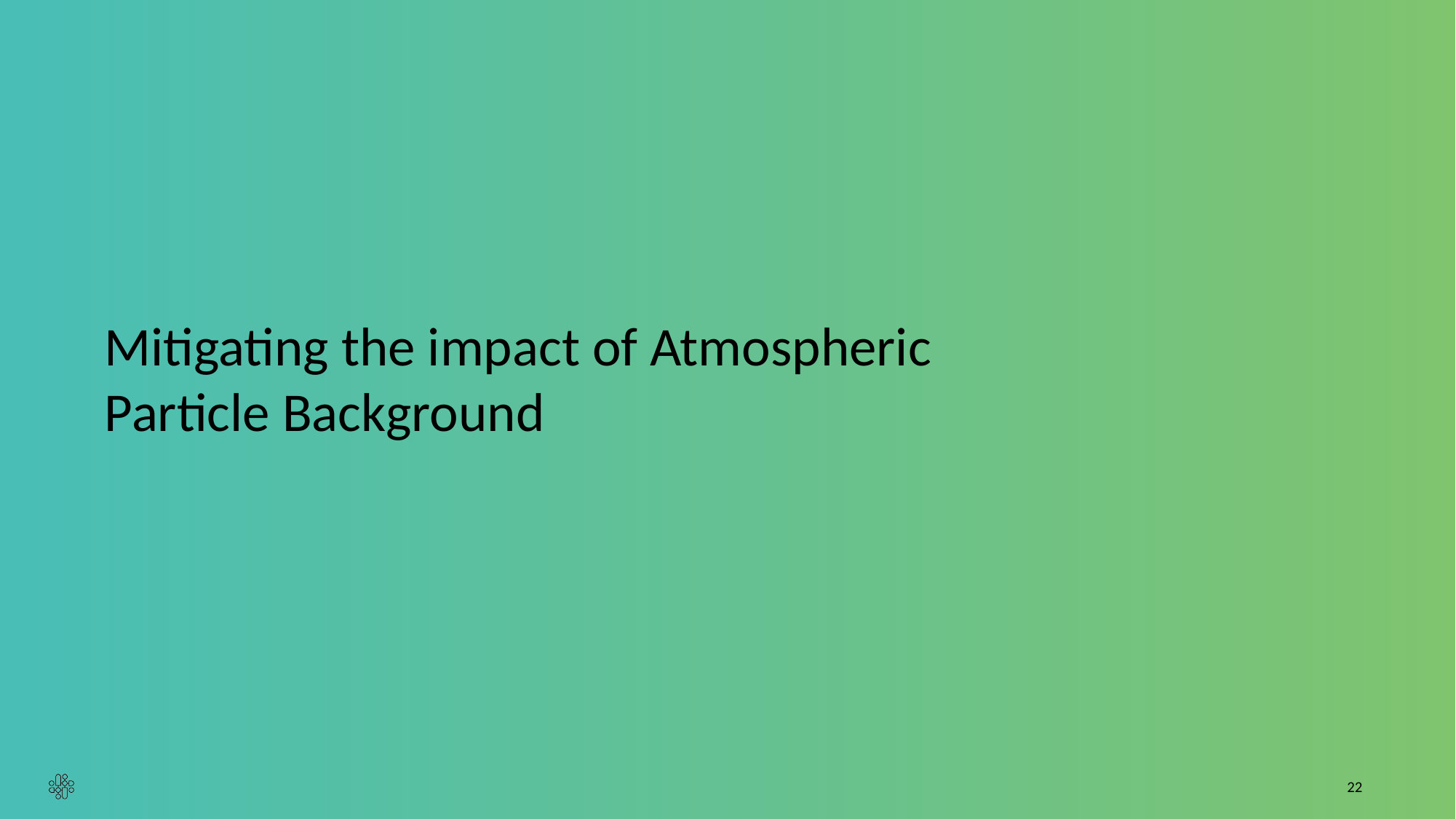

# Mitigating the impact of Atmospheric Particle Background

22